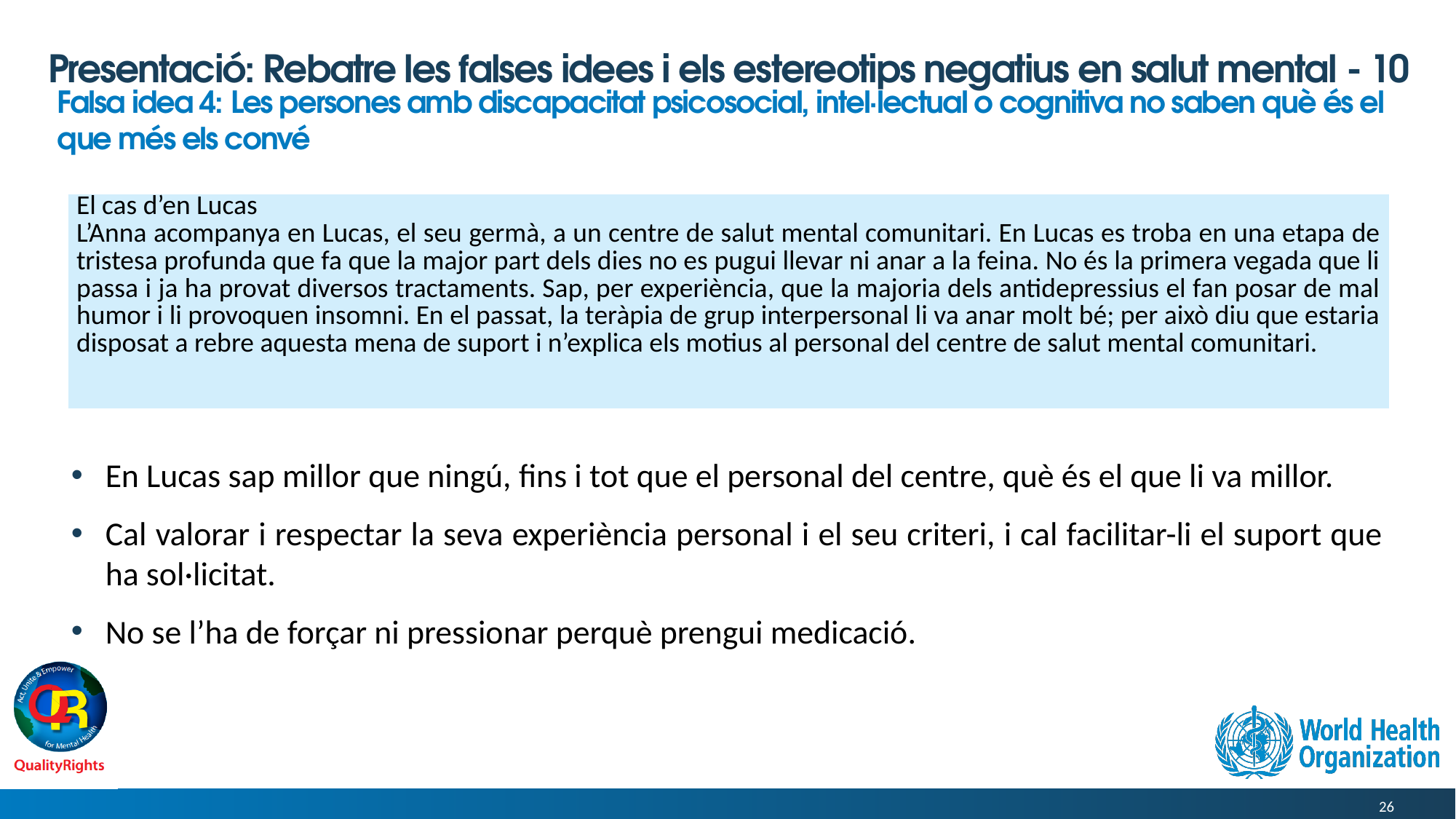

# Presentació: Rebatre les falses idees i els estereotips negatius en salut mental - 10
Falsa idea 4: Les persones amb discapacitat psicosocial, intel·lectual o cognitiva no saben què és el que més els convé
| El cas d’en Lucas L’Anna acompanya en Lucas, el seu germà, a un centre de salut mental comunitari. En Lucas es troba en una etapa de tristesa profunda que fa que la major part dels dies no es pugui llevar ni anar a la feina. No és la primera vegada que li passa i ja ha provat diversos tractaments. Sap, per experiència, que la majoria dels antidepressius el fan posar de mal humor i li provoquen insomni. En el passat, la teràpia de grup interpersonal li va anar molt bé; per això diu que estaria disposat a rebre aquesta mena de suport i n’explica els motius al personal del centre de salut mental comunitari. |
| --- |

En Lucas sap millor que ningú, fins i tot que el personal del centre, què és el que li va millor.
Cal valorar i respectar la seva experiència personal i el seu criteri, i cal facilitar-li el suport que ha sol·licitat.
No se l’ha de forçar ni pressionar perquè prengui medicació.